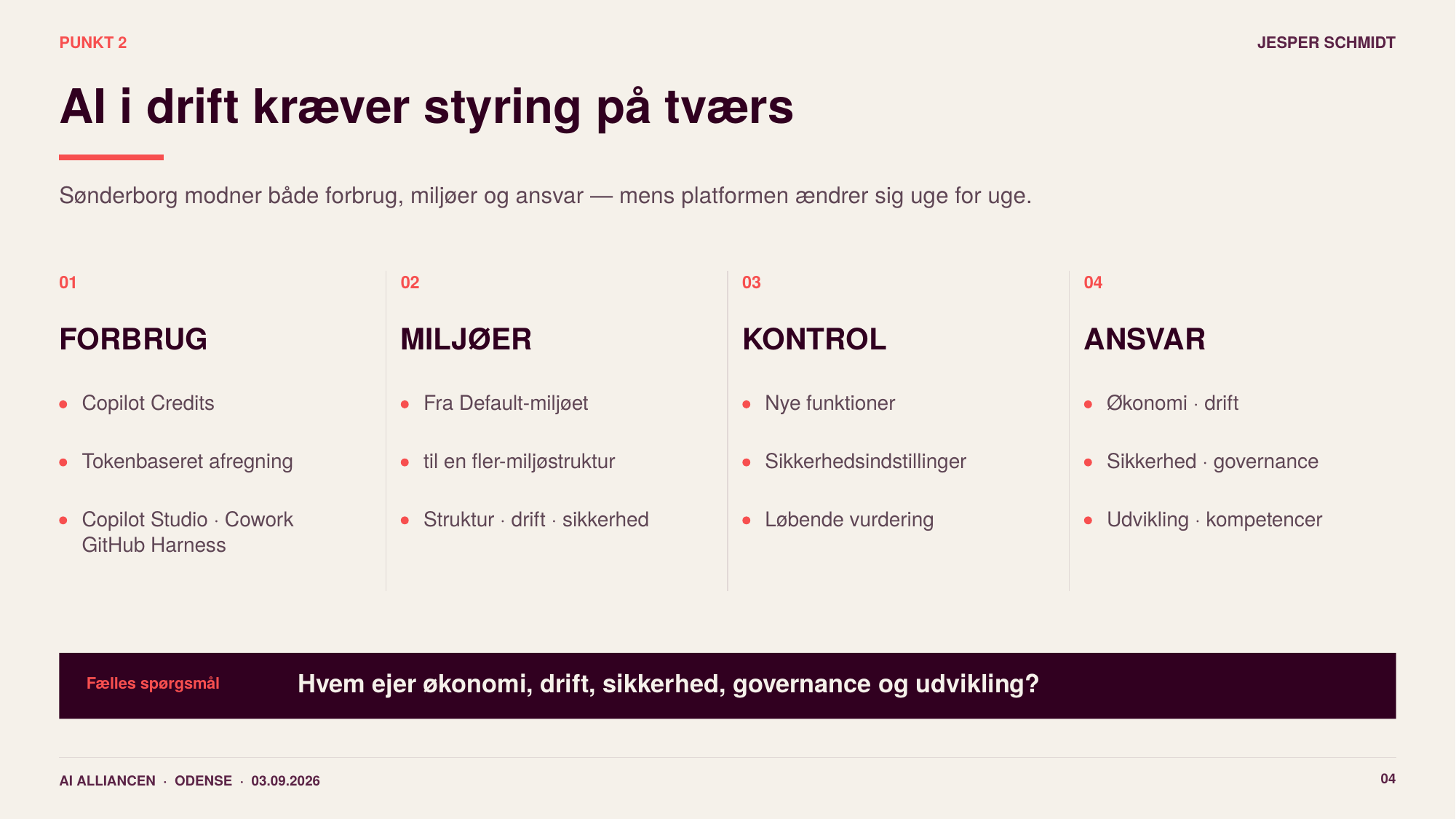

PUNKT 2
JESPER SCHMIDT
AI i drift kræver styring på tværs

Sønderborg modner både forbrug, miljøer og ansvar — mens platformen ændrer sig uge for uge.
01
02
03
04
FORBRUG
MILJØER
KONTROL
ANSVAR
Copilot Credits
Fra Default-miljøet
Nye funktioner
Økonomi · drift

Tokenbaseret afregning
til en fler-miljøstruktur
Sikkerhedsindstillinger
Sikkerhed · governance

Copilot Studio · Cowork
GitHub Harness
Struktur · drift · sikkerhed
Løbende vurdering
Udvikling · kompetencer

Hvem ejer økonomi, drift, sikkerhed, governance og udvikling?
Fælles spørgsmål
04
AI ALLIANCEN  ·  ODENSE  ·  03.09.2026